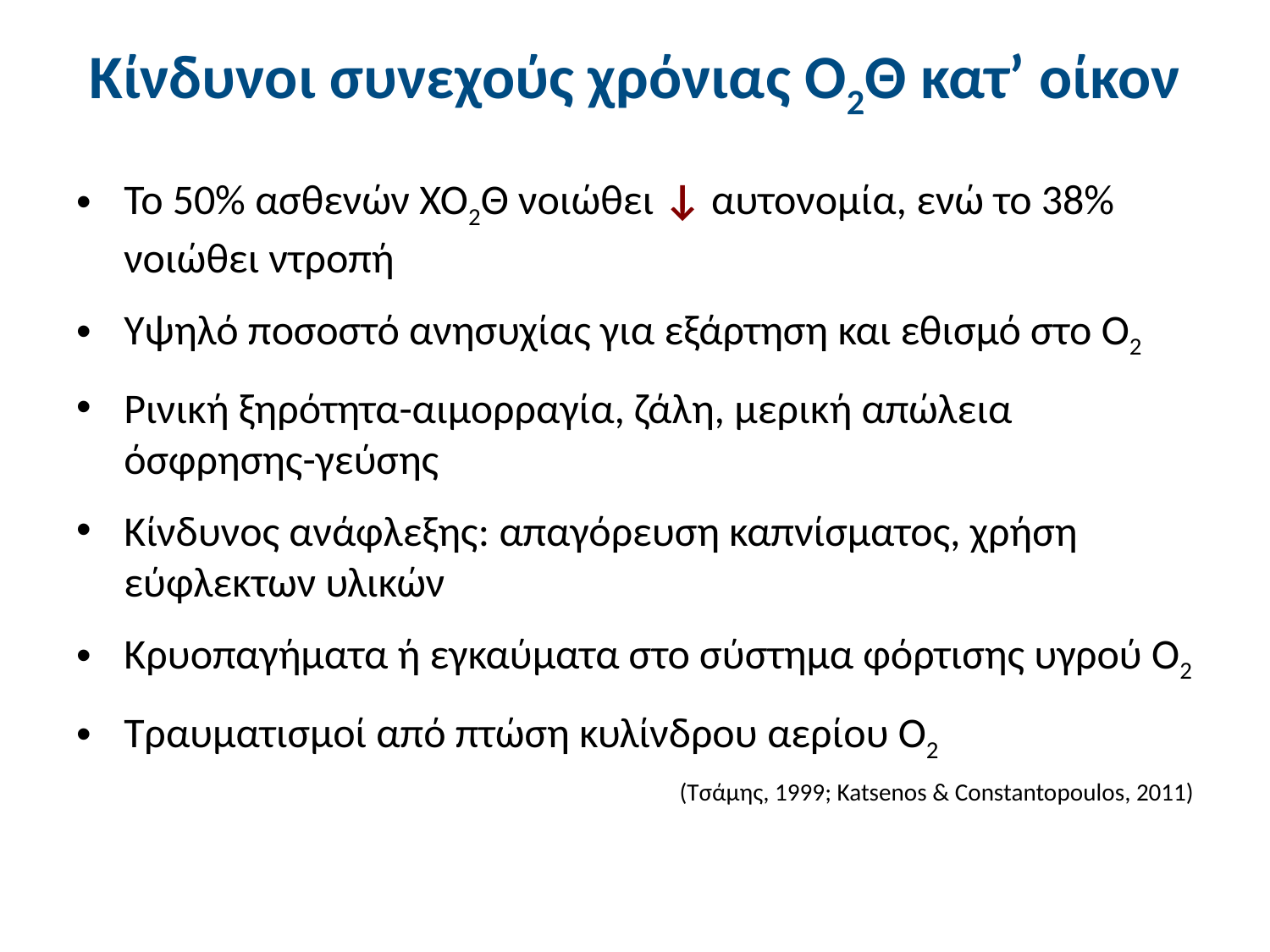

# Κίνδυνοι συνεχούς χρόνιας Ο2Θ κατ’ οίκον
Το 50% ασθενών ΧΟ2Θ νοιώθει ↓ αυτονομία, ενώ το 38% νοιώθει ντροπή
Υψηλό ποσοστό ανησυχίας για εξάρτηση και εθισμό στο Ο2
Ρινική ξηρότητα-αιμορραγία, ζάλη, μερική απώλεια όσφρησης-γεύσης
Κίνδυνος ανάφλεξης: απαγόρευση καπνίσματος, χρήση εύφλεκτων υλικών
Κρυοπαγήματα ή εγκαύματα στο σύστημα φόρτισης υγρού Ο2
Τραυματισμοί από πτώση κυλίνδρου αερίου Ο2
				(Τσάμης, 1999; Katsenos & Constantopoulos, 2011)